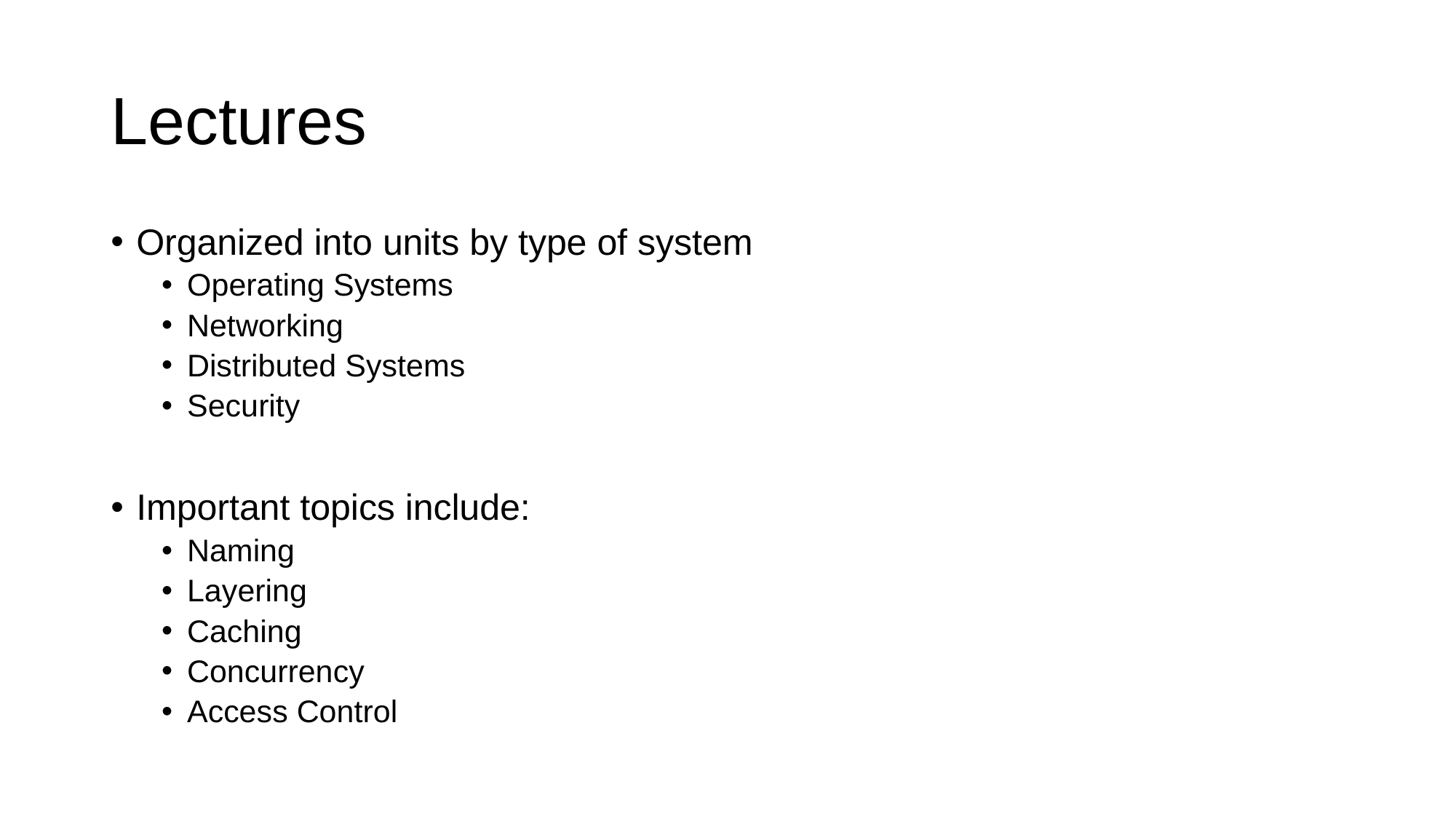

# Lectures
Organized into units by type of system
Operating Systems
Networking
Distributed Systems
Security

Important topics include:
Naming
Layering
Caching
Concurrency
Access Control